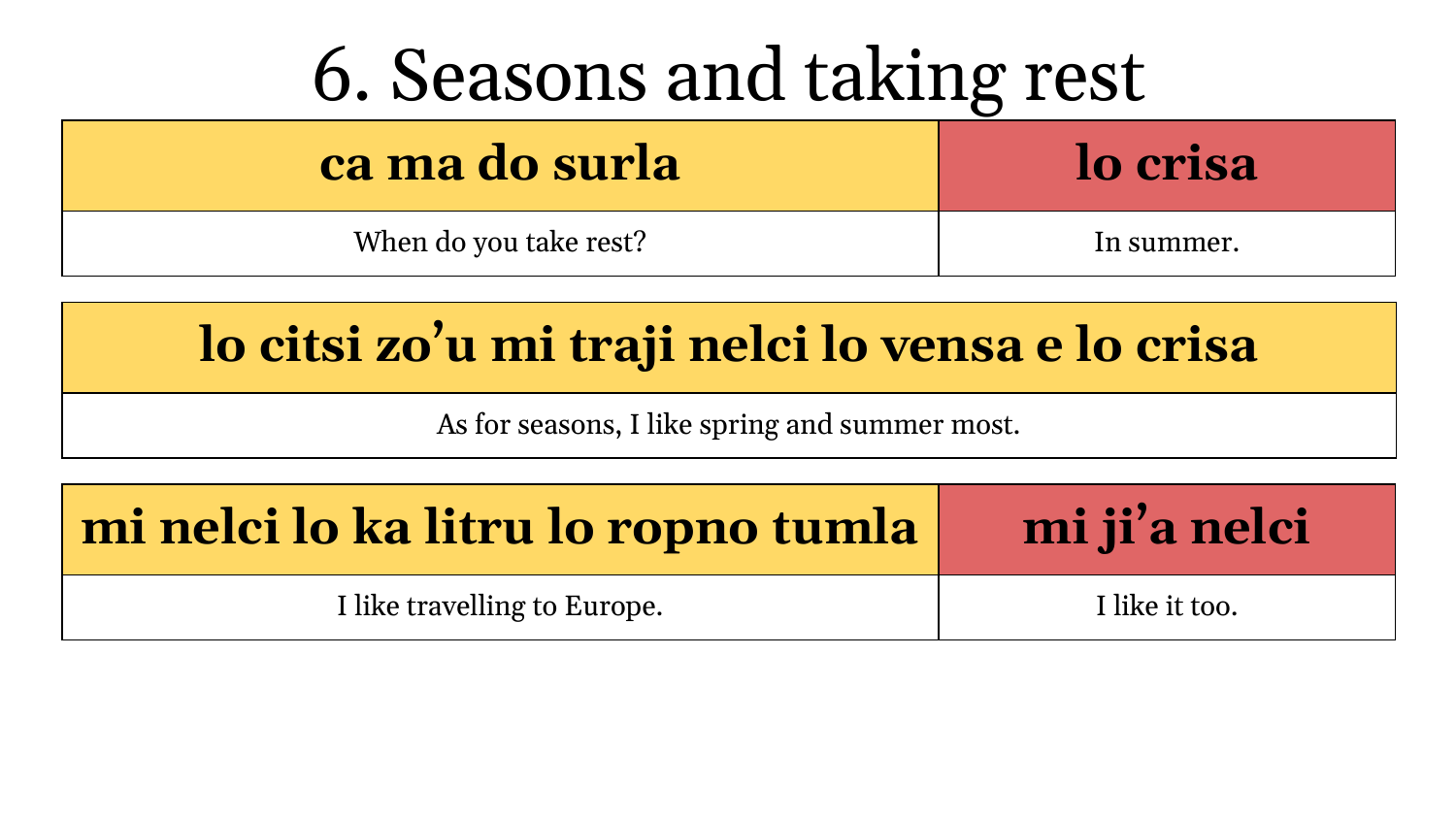

6. Seasons and taking rest
| ca ma do surla | lo crisa |
| --- | --- |
| When do you take rest? | In summer. |
| lo citsi zo’u mi traji nelci lo vensa e lo crisa |
| --- |
| As for seasons, I like spring and summer most. |
| mi nelci lo ka litru lo ropno tumla | mi ji’a nelci |
| --- | --- |
| I like travelling to Europe. | I like it too. |